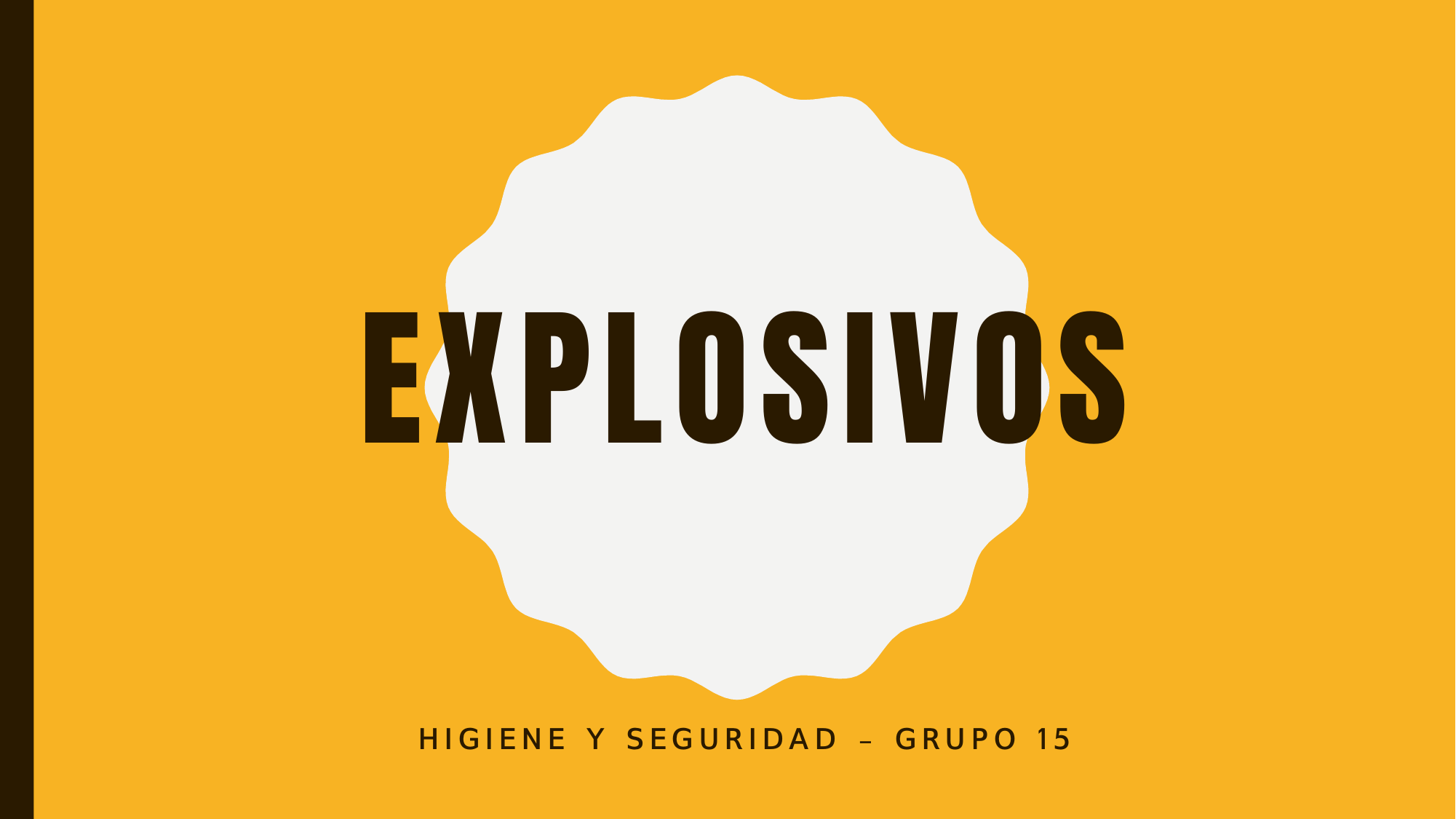

# EXPLOSIVOS
hIgiene y seguridad – grupo 15